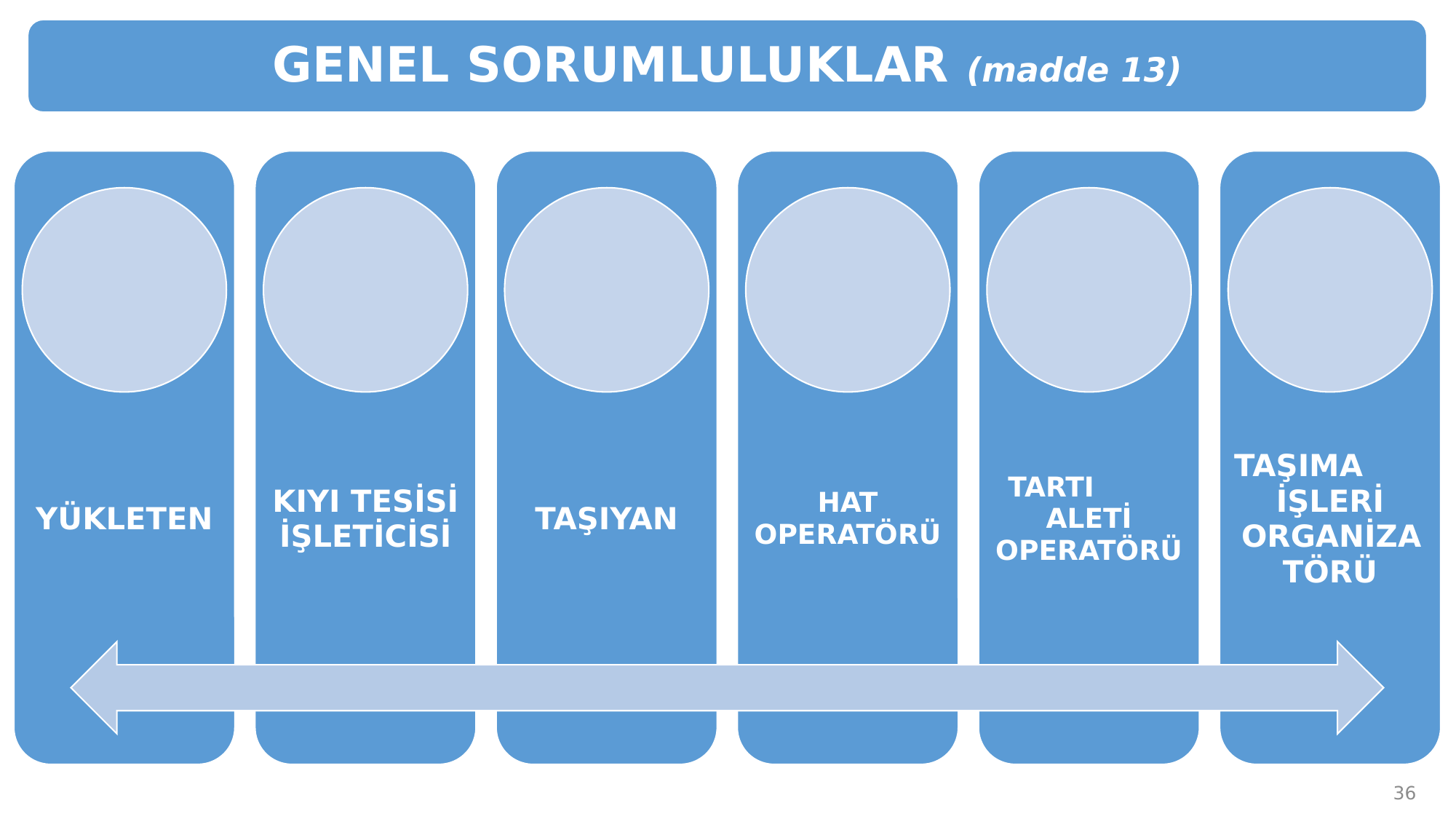

GENEL SORUMLULUKLAR (madde 13)
YÜKLETEN
KIYI TESİSİ İŞLETİCİSİ
TAŞIYAN
HAT OPERATÖRÜ
TARTI         ALETİ OPERATÖRÜ
TAŞIMA       İŞLERİ ORGANİZATÖRÜ
36